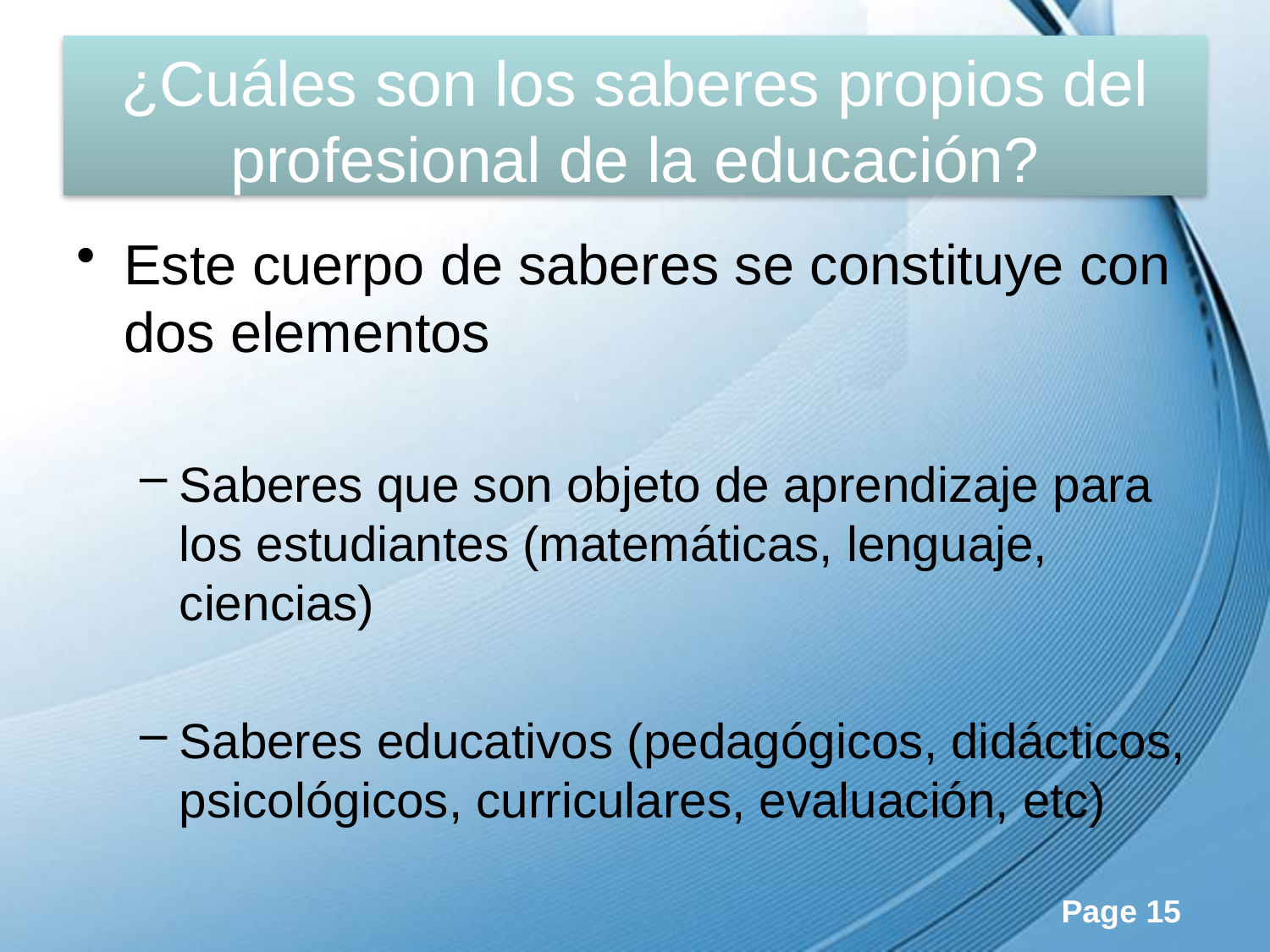

# ¿Cuáles son los saberes propios del profesional de la educación?
Este cuerpo de saberes se constituye con dos elementos

Saberes que son objeto de aprendizaje para los estudiantes (matemáticas, lenguaje, ciencias)

Saberes educativos (pedagógicos, didácticos, psicológicos, curriculares, evaluación, etc)